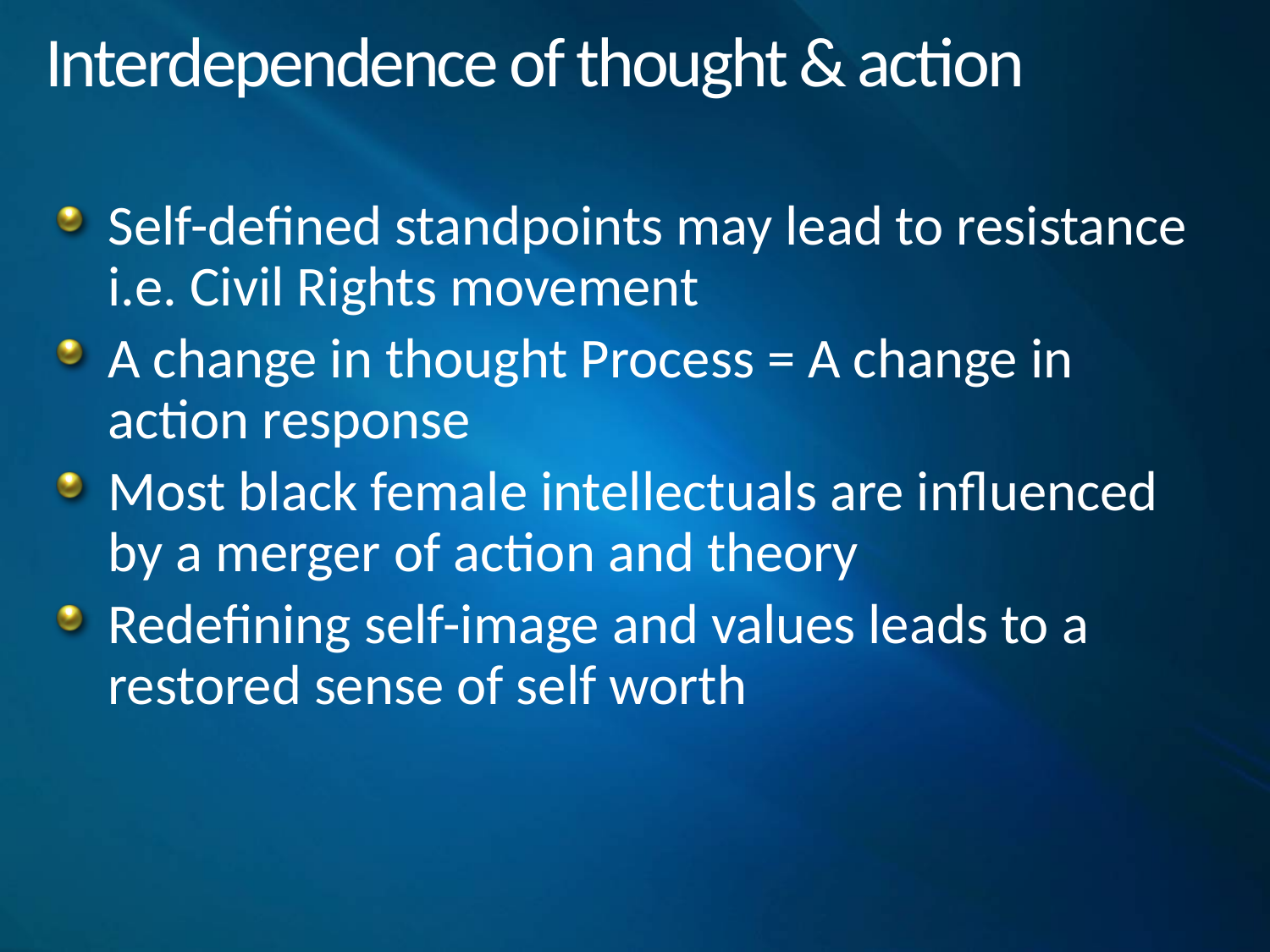

# Interdependence of thought & action
Self-defined standpoints may lead to resistance i.e. Civil Rights movement
A change in thought Process = A change in action response
Most black female intellectuals are influenced by a merger of action and theory
Redefining self-image and values leads to a restored sense of self worth